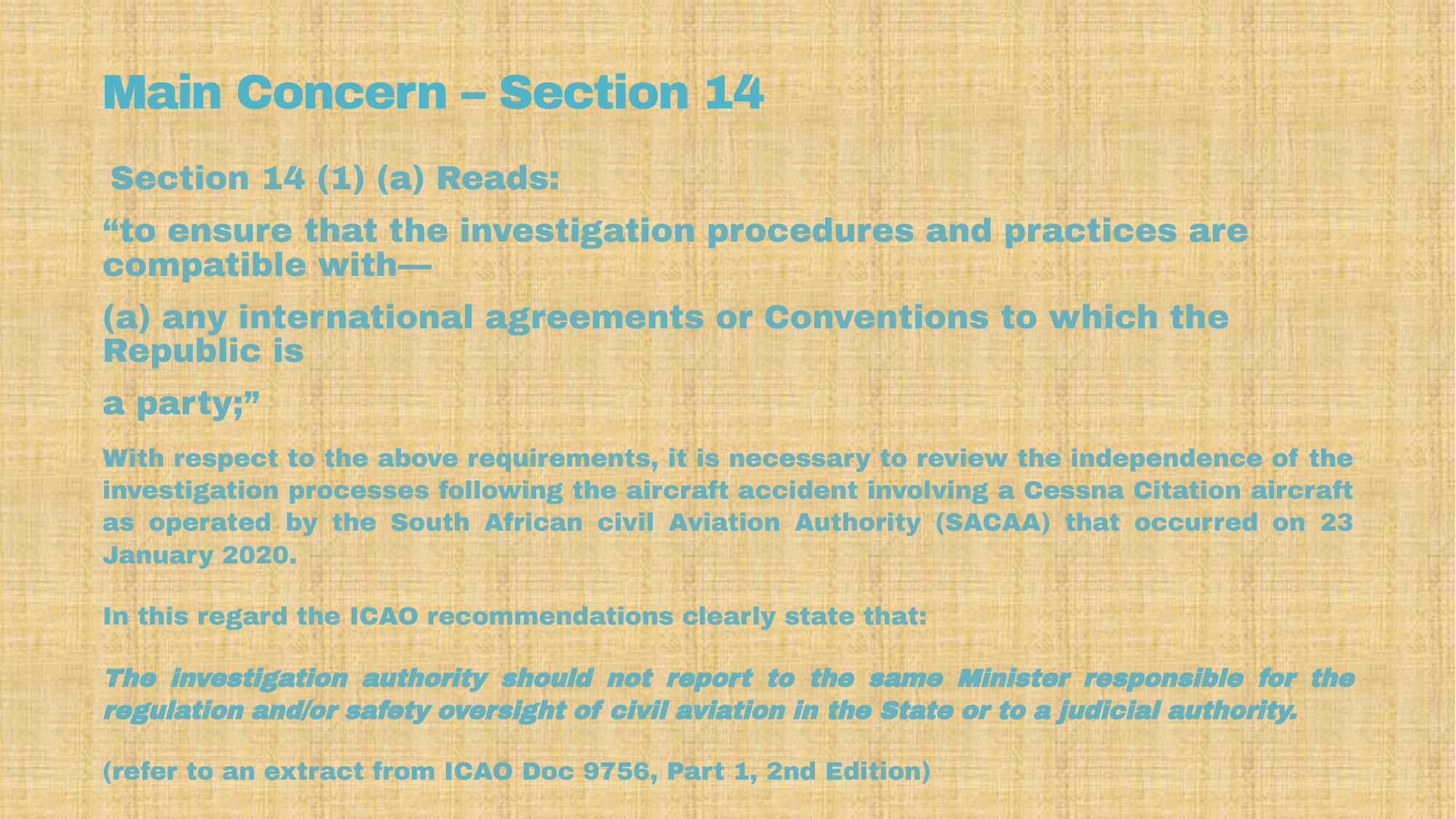

# Main Concern – Section 14
 Section 14 (1) (a) Reads:
“to ensure that the investigation procedures and practices are compatible with—
(a) any international agreements or Conventions to which the Republic is
a party;”
With respect to the above requirements, it is necessary to review the independence of the investigation processes following the aircraft accident involving a Cessna Citation aircraft as operated by the South African civil Aviation Authority (SACAA) that occurred on 23 January 2020.
In this regard the ICAO recommendations clearly state that:
The investigation authority should not report to the same Minister responsible for the regulation and/or safety oversight of civil aviation in the State or to a judicial authority.
(refer to an extract from ICAO Doc 9756, Part 1, 2nd Edition)